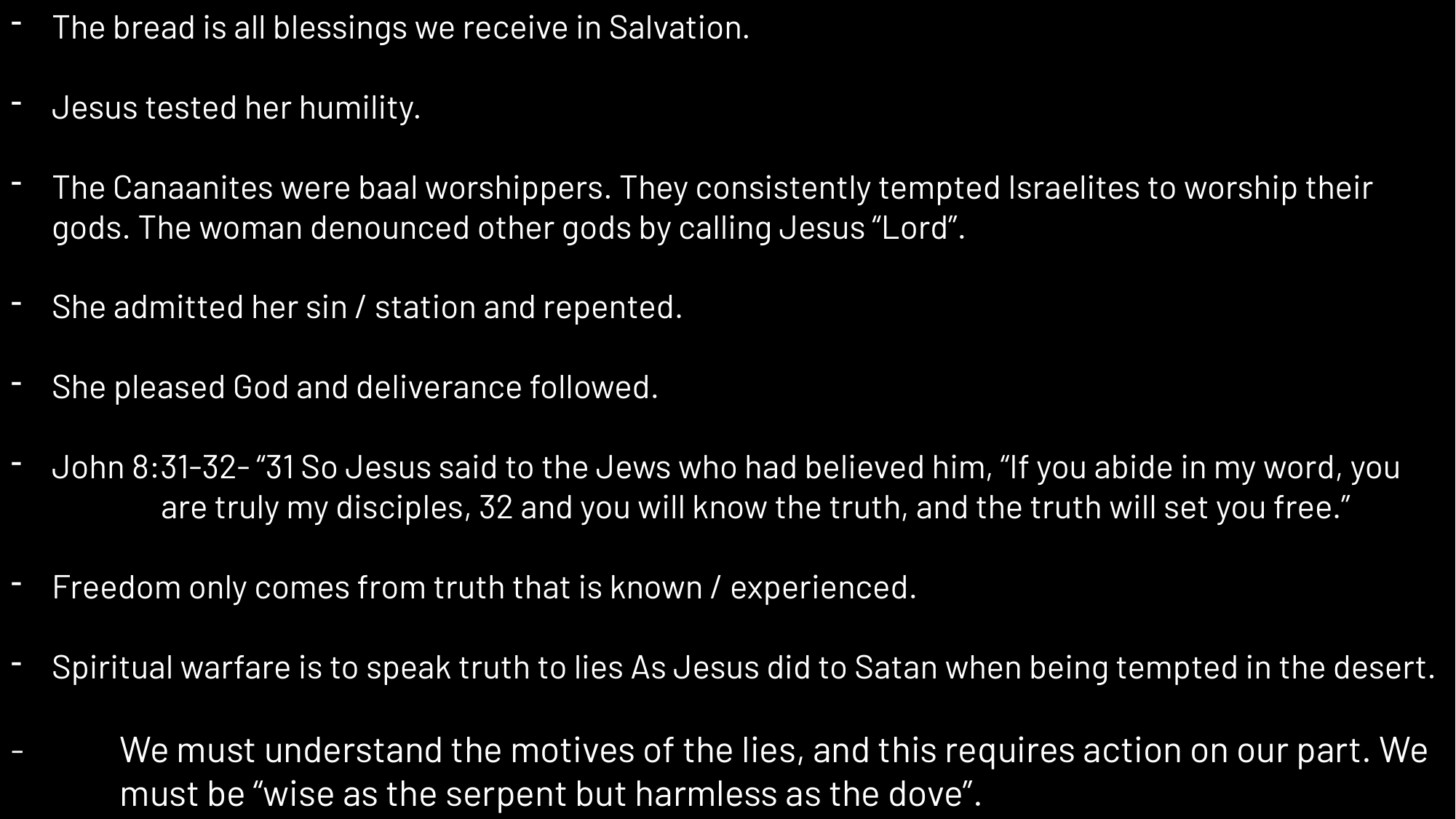

The bread is all blessings we receive in Salvation.

Jesus tested her humility.

The Canaanites were baal worshippers. They consistently tempted Israelites to worship their gods. The woman denounced other gods by calling Jesus “Lord”.

She admitted her sin / station and repented.

She pleased God and deliverance followed.

John 8:31-32- “31 So Jesus said to the Jews who had believed him, “If you abide in my word, you 	are truly my disciples, 32 and you will know the truth, and the truth will set you free.”

Freedom only comes from truth that is known / experienced.

Spiritual warfare is to speak truth to lies As Jesus did to Satan when being tempted in the desert.

-	We must understand the motives of the lies, and this requires action on our part. We 	must be “wise as the serpent but harmless as the dove”.